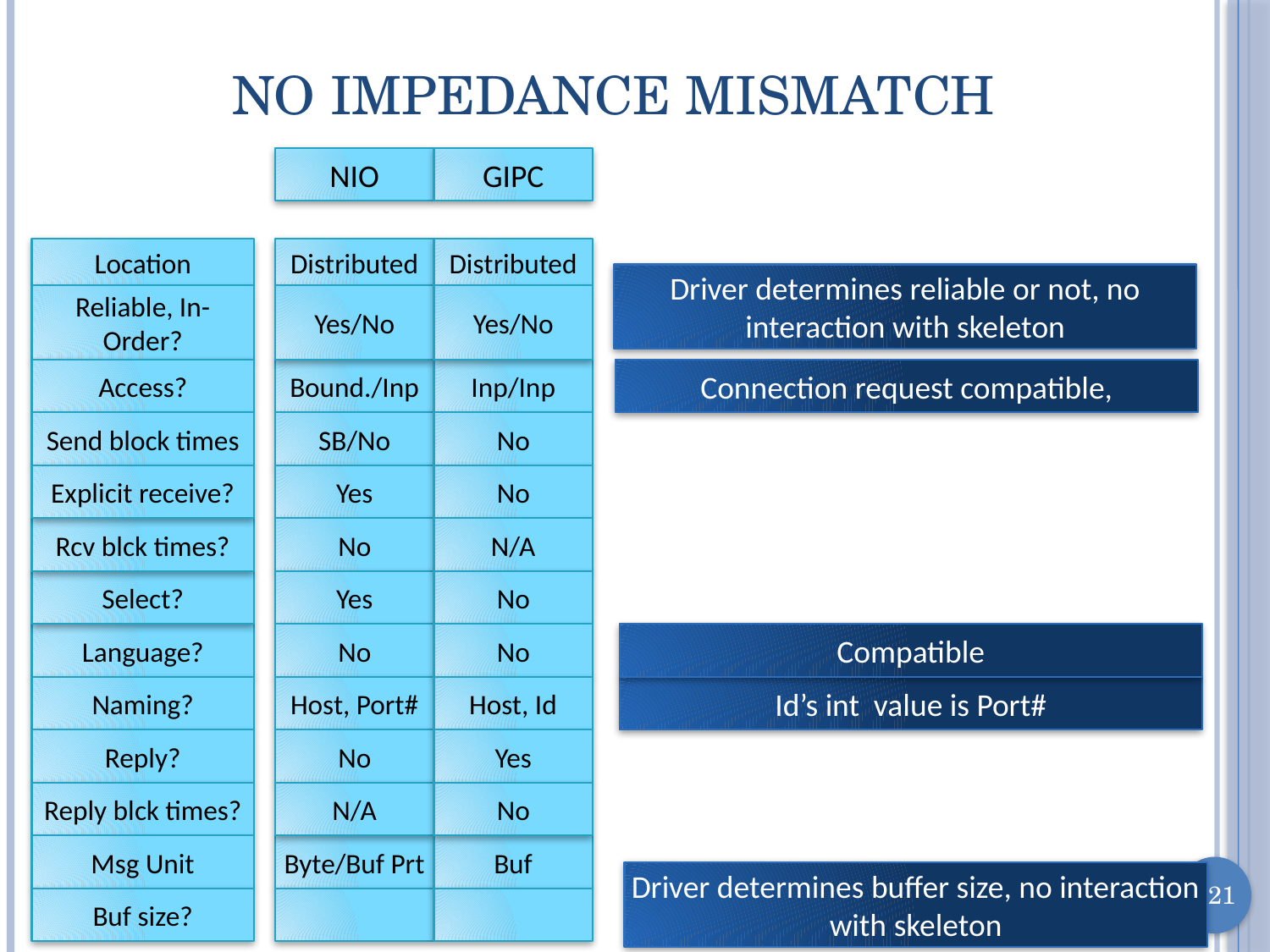

# No Impedance Mismatch
NIO
GIPC
Location
Distributed
Distributed
Driver determines reliable or not, no interaction with skeleton
Reliable, In-Order?
Yes/No
Yes/No
Access?
Bound./Inp
Inp/Inp
Connection request compatible,
SB/No
No
Send block times
Explicit receive?
Yes
No
Rcv blck times?
No
N/A
Select?
Yes
No
Language?
No
No
Compatible
Naming?
Host, Port#
Host, Id
Id’s int  value is Port#
Reply?
No
Yes
Reply blck times?
N/A
No
Msg Unit
Byte/Buf Prt
Buf
Driver determines buffer size, no interaction with skeleton
Buf size?